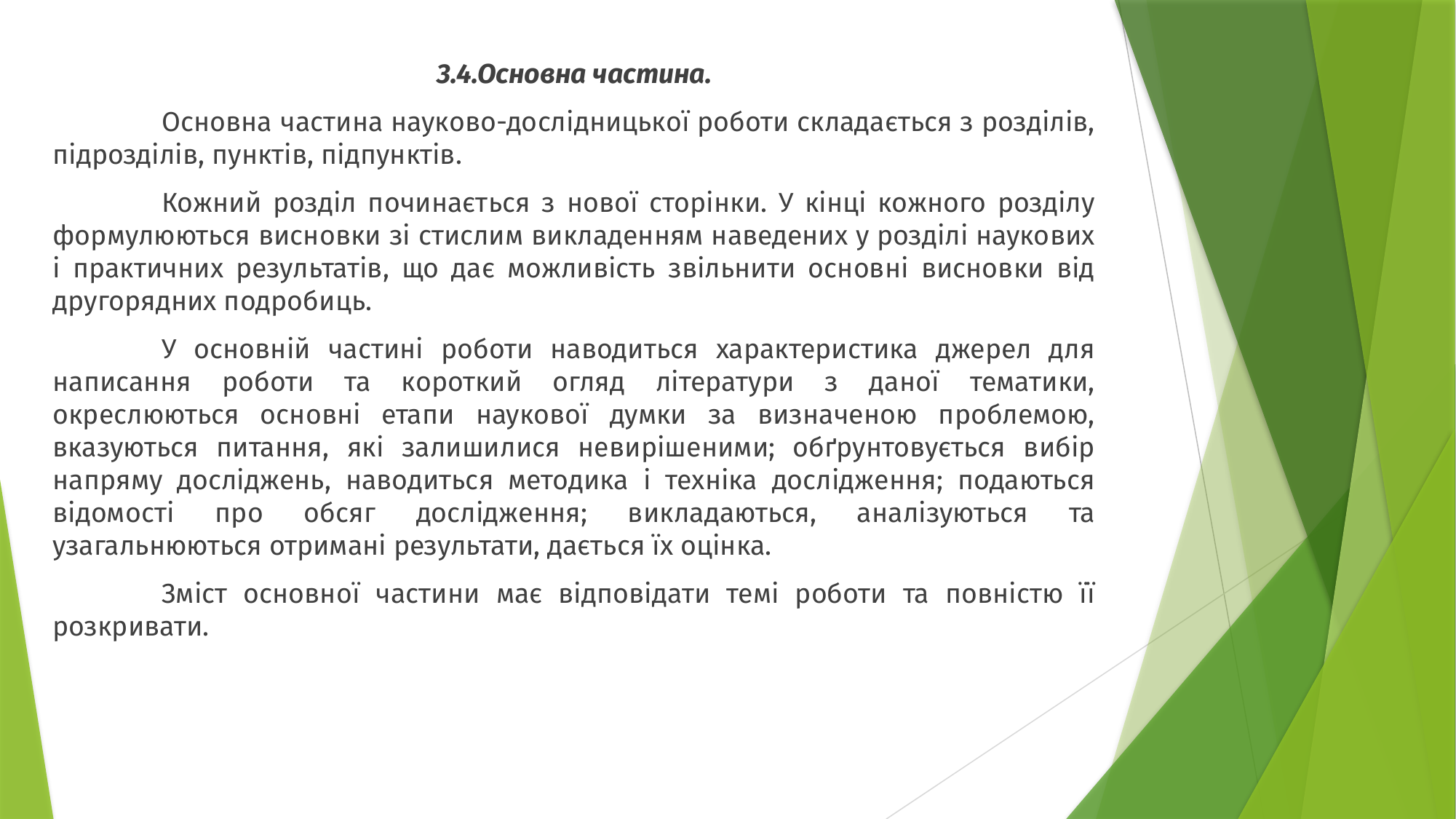

3.4.Основна частина.
	Основна частина науково-дослідницької роботи складається з розділів, підрозділів, пунктів, підпунктів.
	Кожний розділ починається з нової сторінки. У кінці кожного розділу формулюються висновки зі стислим викладенням наведених у розділі наукових і практичних результатів, що дає можливість звільнити основні висновки від другорядних подробиць.
	У основній частині роботи наводиться характеристика джерел для написання роботи та короткий огляд літератури з даної тематики, окреслюються основні етапи наукової думки за визначеною проблемою, вказуються питання, які залишилися невирішеними; обґрунтовується вибір напряму досліджень, наводиться методика і техніка дослідження; подаються відомості про обсяг дослідження; викладаються, аналізуються та узагальнюються отримані результати, дається їх оцінка.
	Зміст основної частини має відповідати темі роботи та повністю її розкривати.